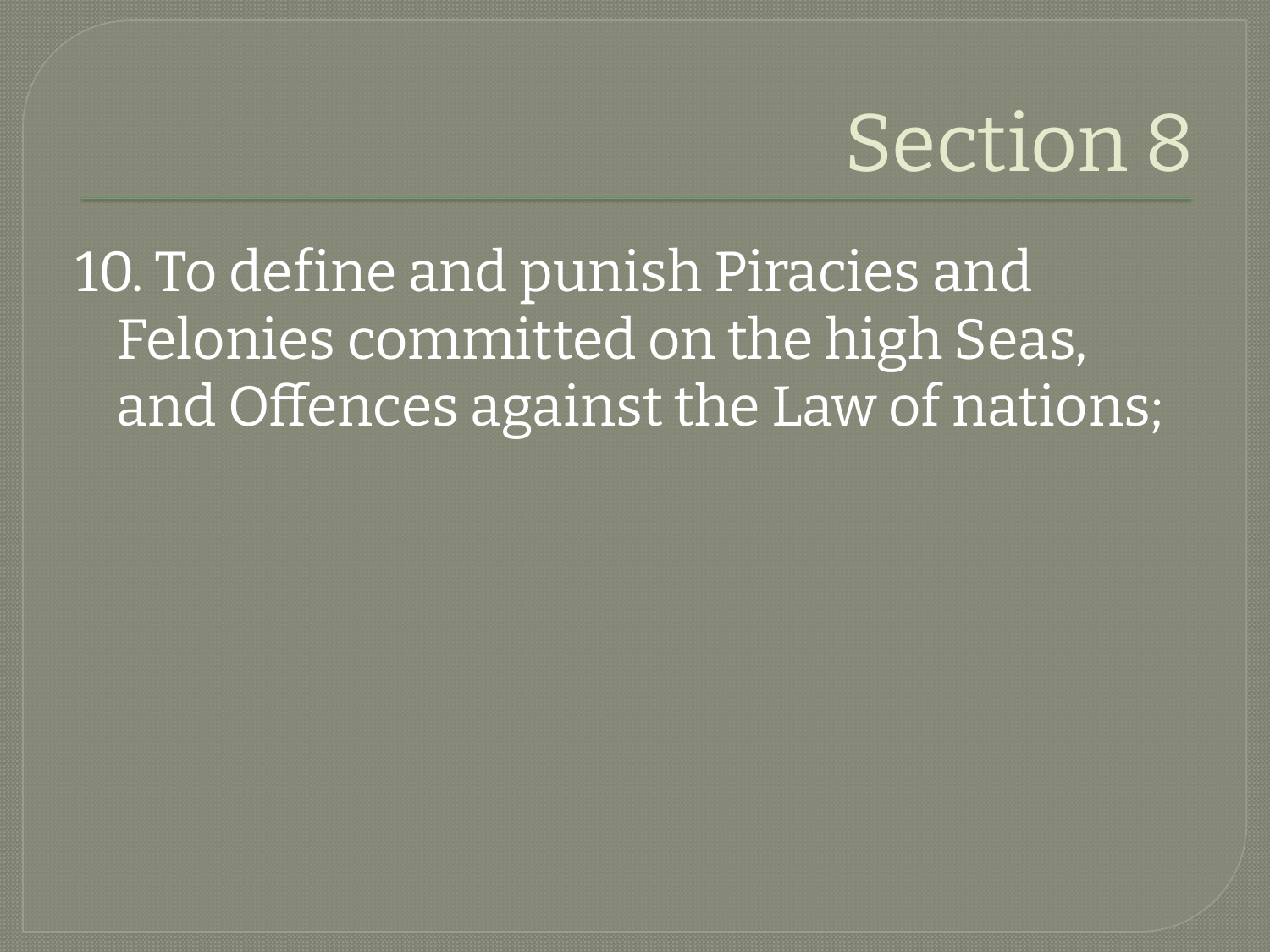

# Section 8
10. To define and punish Piracies and Felonies committed on the high Seas, and Offences against the Law of nations;